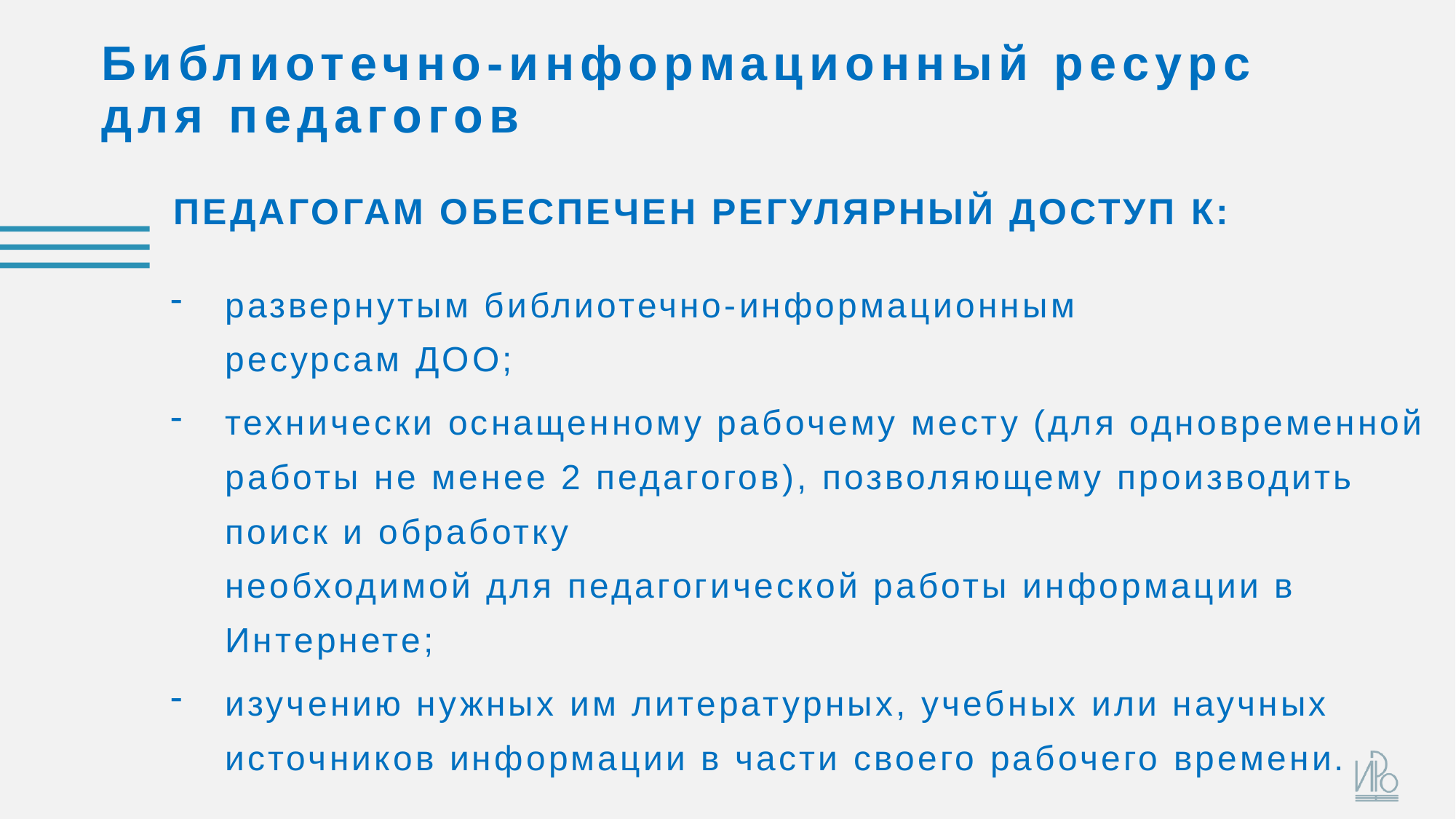

# Библиотечно-информационный ресурс для педагогов
Педагогам обеспечен регулярный доступ к:
развернутым библиотечно-информационным
ресурсам ДОО;
технически оснащенному рабочему месту (для одновременной работы не менее 2 педагогов), позволяющему производить поиск и обработку
необходимой для педагогической работы информации в Интернете;
изучению нужных им литературных, учебных или научных источников информации в части своего рабочего времени.